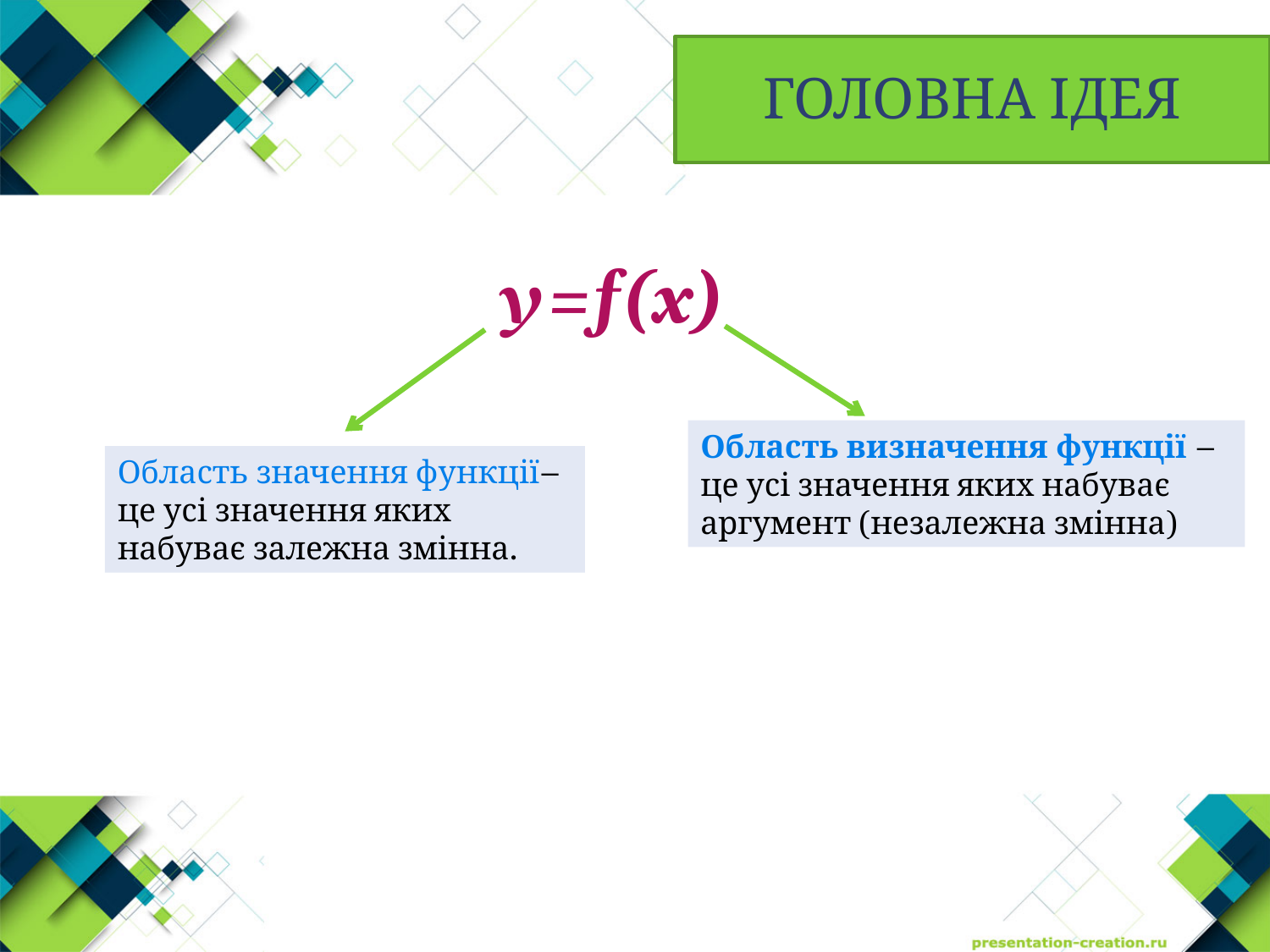

ГОЛОВНА ІДЕЯ
y=f(x)
Область визначення функції – це усі значення яких набуває аргумент (незалежна змінна)
Область значення функції– це усі значення яких набуває залежна змінна.